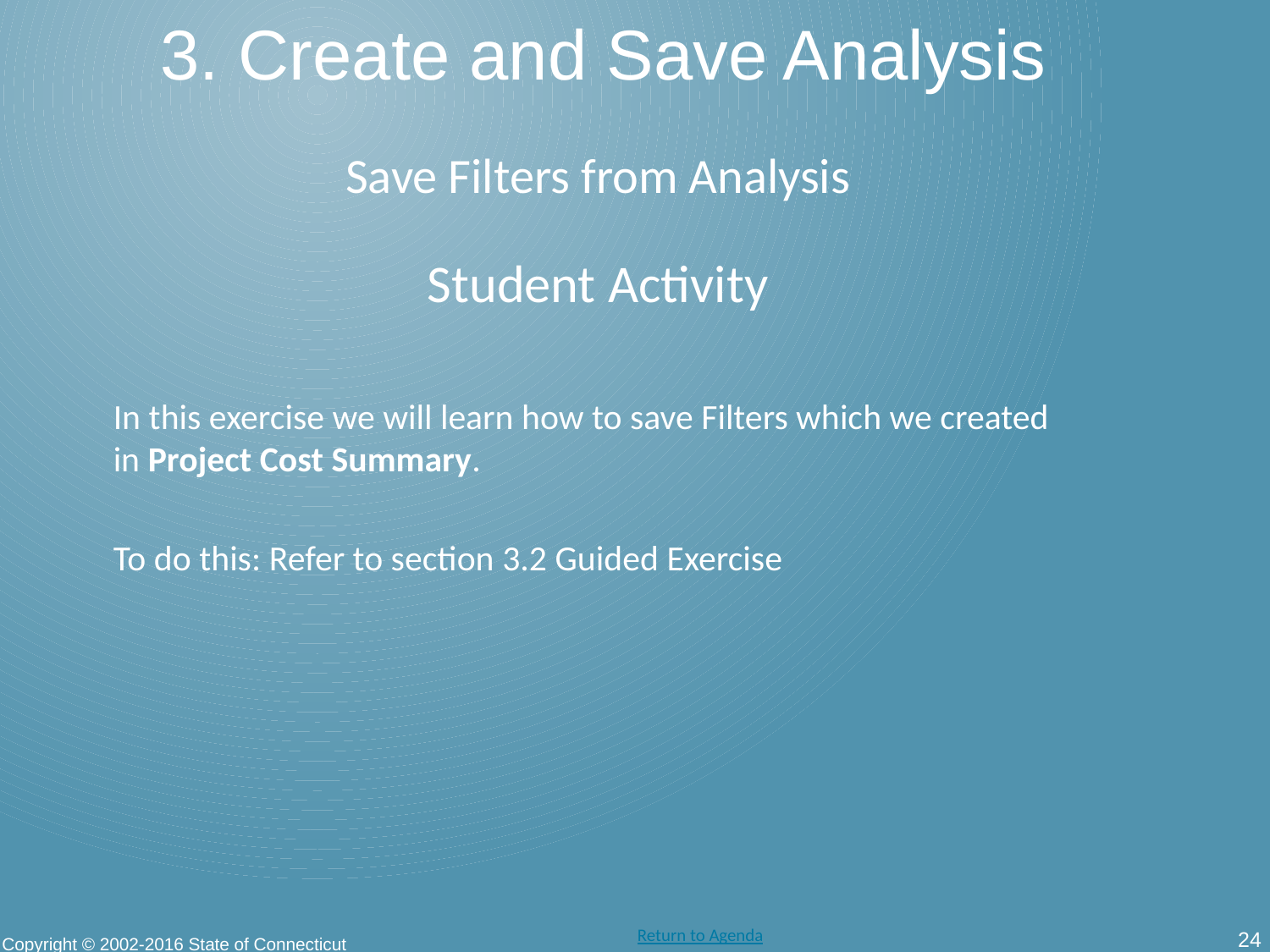

# 3. Create and Save Analysis
Save Filters from Analysis
Student Activity

In this exercise we will learn how to save Filters which we created in Project Cost Summary.

To do this: Refer to section 3.2 Guided Exercise
24
Copyright © 2002-2016 State of Connecticut